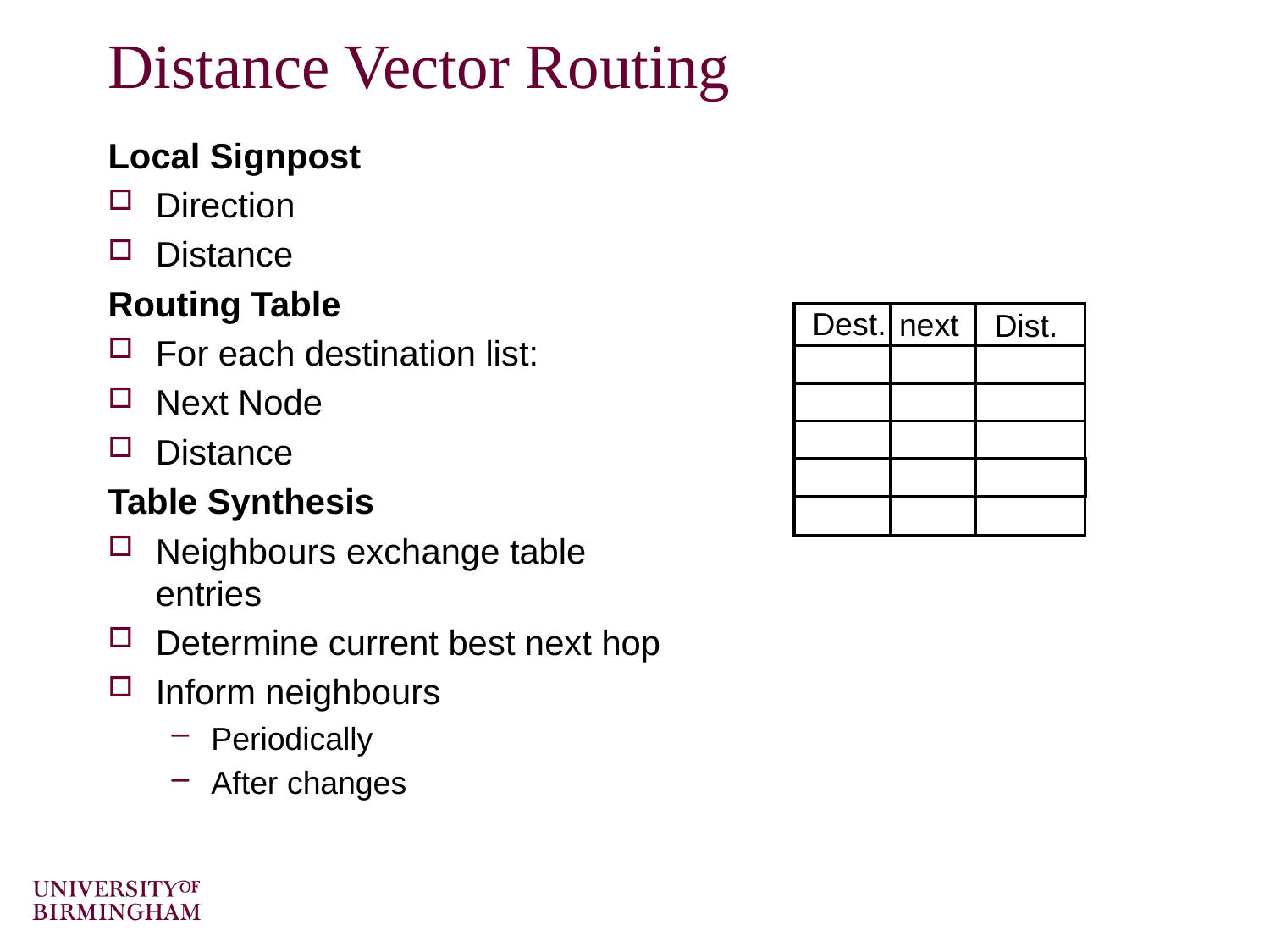

# Distance Vector Routing
Local Signpost
Direction
Distance
Routing Table
For each destination list:
Next Node
Distance
Table Synthesis
Neighbours exchange table entries
Determine current best next hop
Inform neighbours
Periodically
After changes

Dest.
next
Dist.